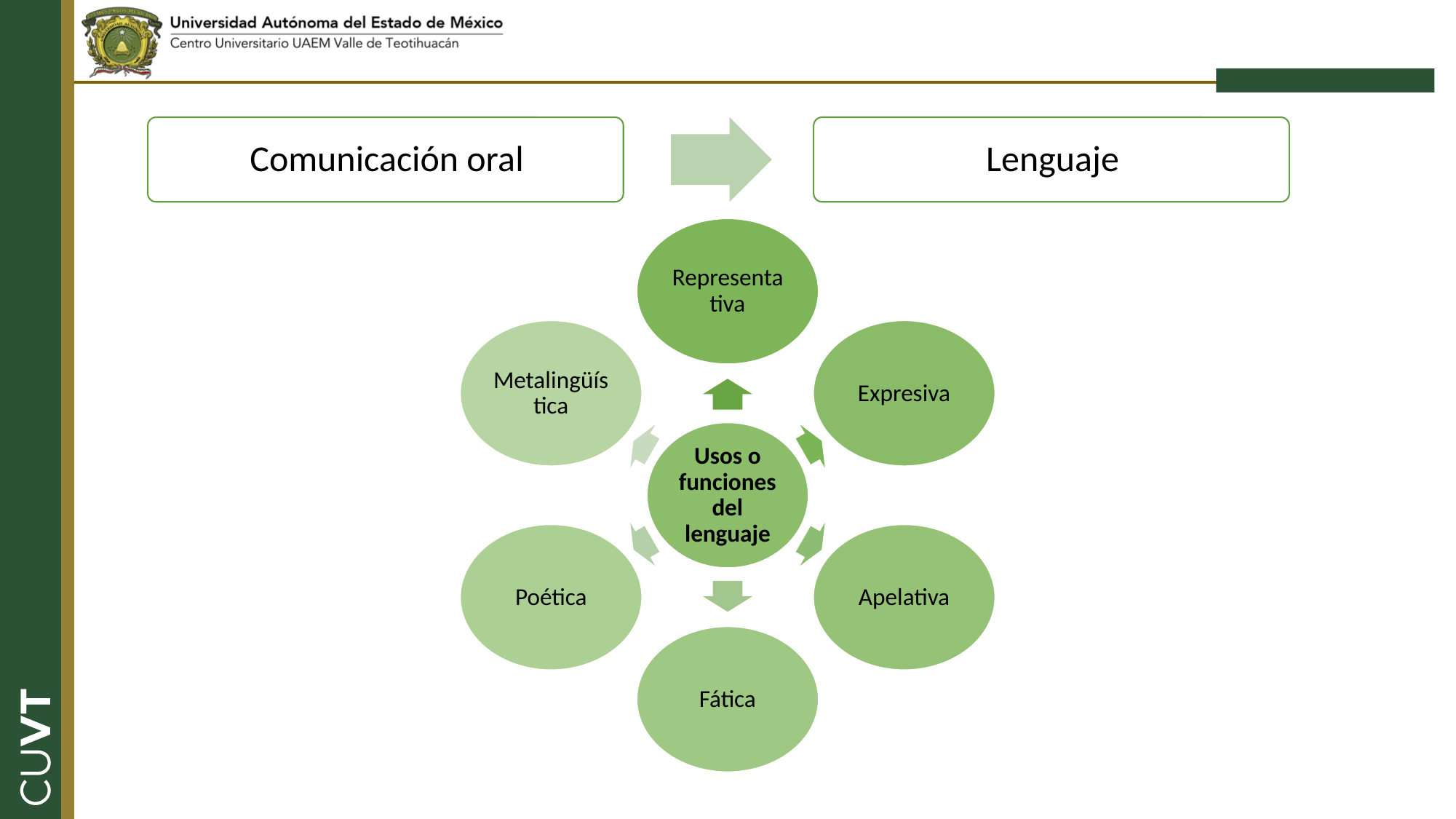

Comunicación oral

Lenguaje
Usos o funciones del lenguaje

Representativa

Expresiva

Apelativa

Fática

Poética

Metalingüística